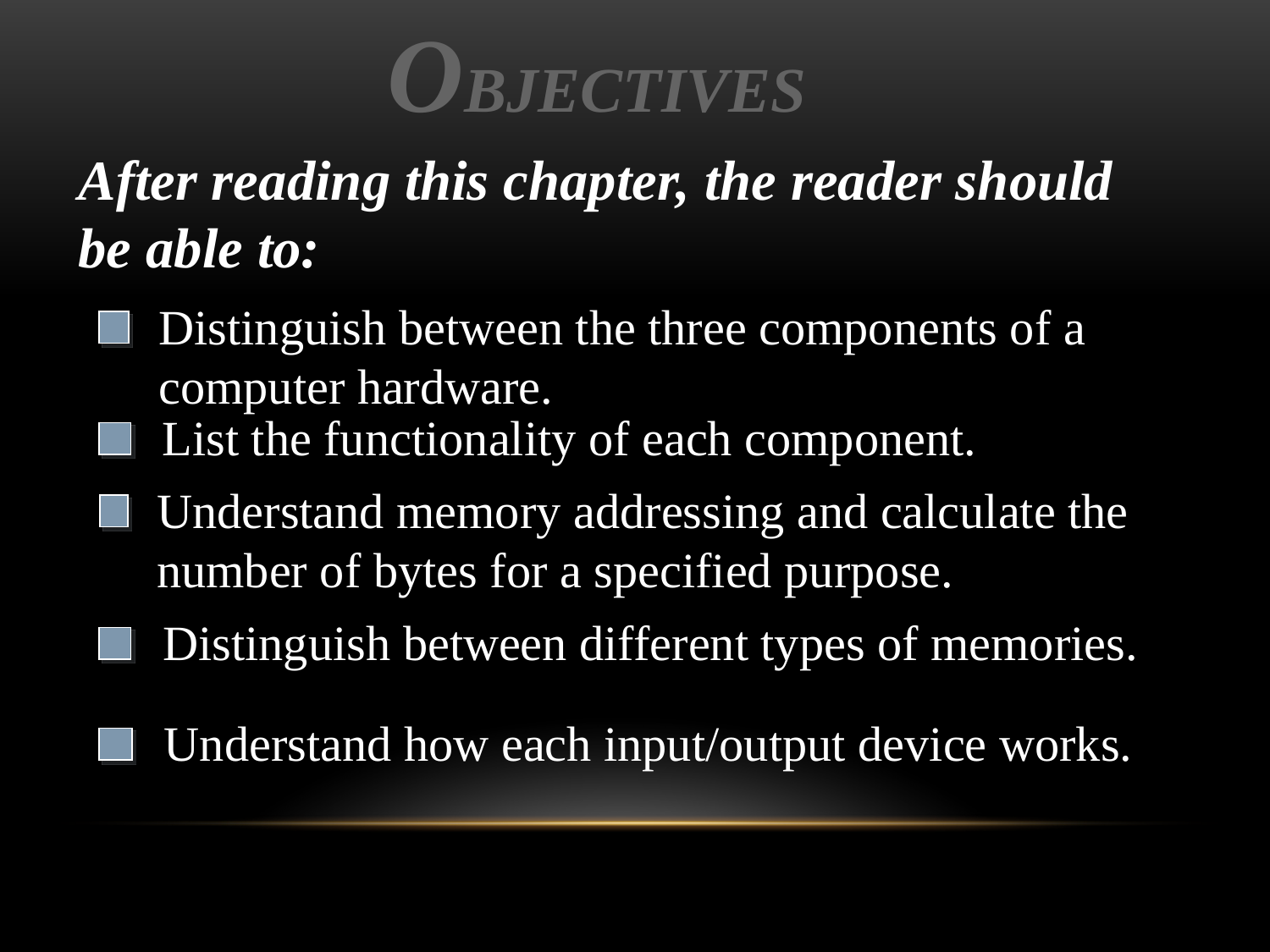

OBJECTIVES
#
After reading this chapter, the reader should
be able to:

Distinguish between the three components of a computer hardware.

List the functionality of each component.

Understand memory addressing and calculate the number of bytes for a specified purpose.

Distinguish between different types of memories.

Understand how each input/output device works.